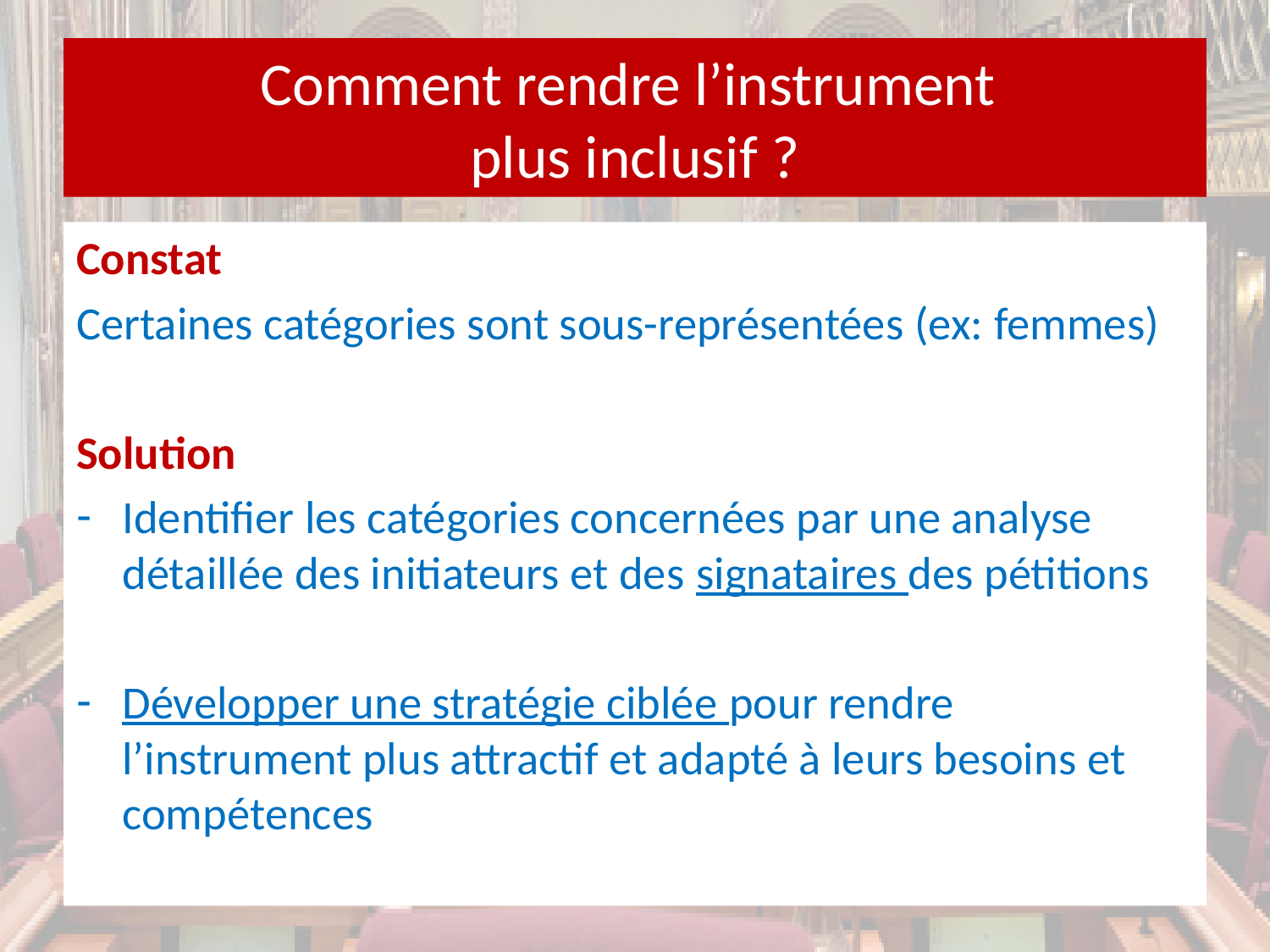

# Comment rendre l’instrument plus inclusif ?
Constat
Certaines catégories sont sous-représentées (ex: femmes)

Solution
Identifier les catégories concernées par une analyse détaillée des initiateurs et des signataires des pétitions

Développer une stratégie ciblée pour rendre l’instrument plus attractif et adapté à leurs besoins et compétences